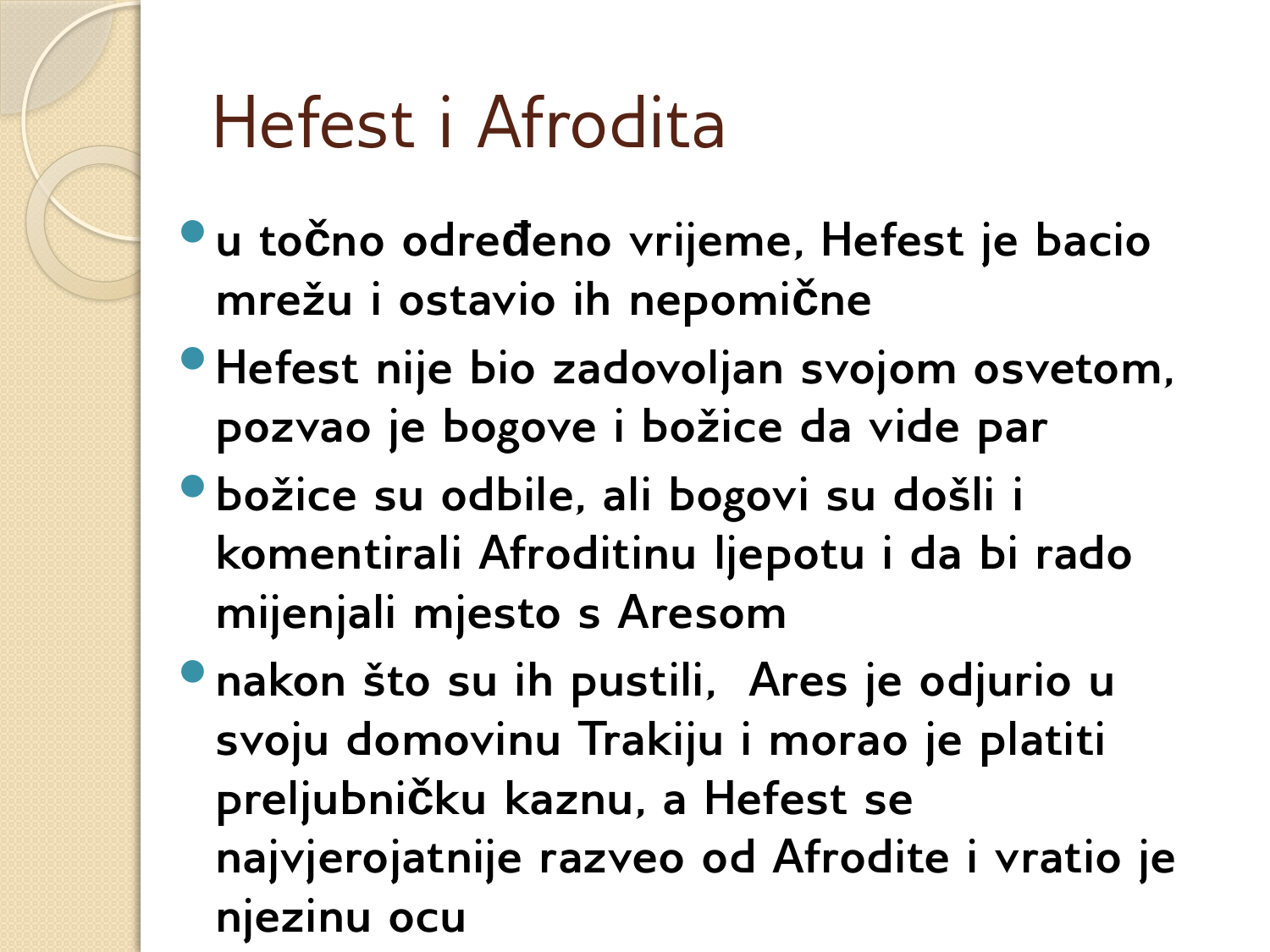

# Hefest i Afrodita
u točno određeno vrijeme, Hefest je bacio mrežu i ostavio ih nepomične
Hefest nije bio zadovoljan svojom osvetom, pozvao je bogove i božice da vide par
božice su odbile, ali bogovi su došli i komentirali Afroditinu ljepotu i da bi rado mijenjali mjesto s Aresom
nakon što su ih pustili,  Ares je odjurio u svoju domovinu Trakiju i morao je platiti preljubničku kaznu, a Hefest se najvjerojatnije razveo od Afrodite i vratio je njezinu ocu